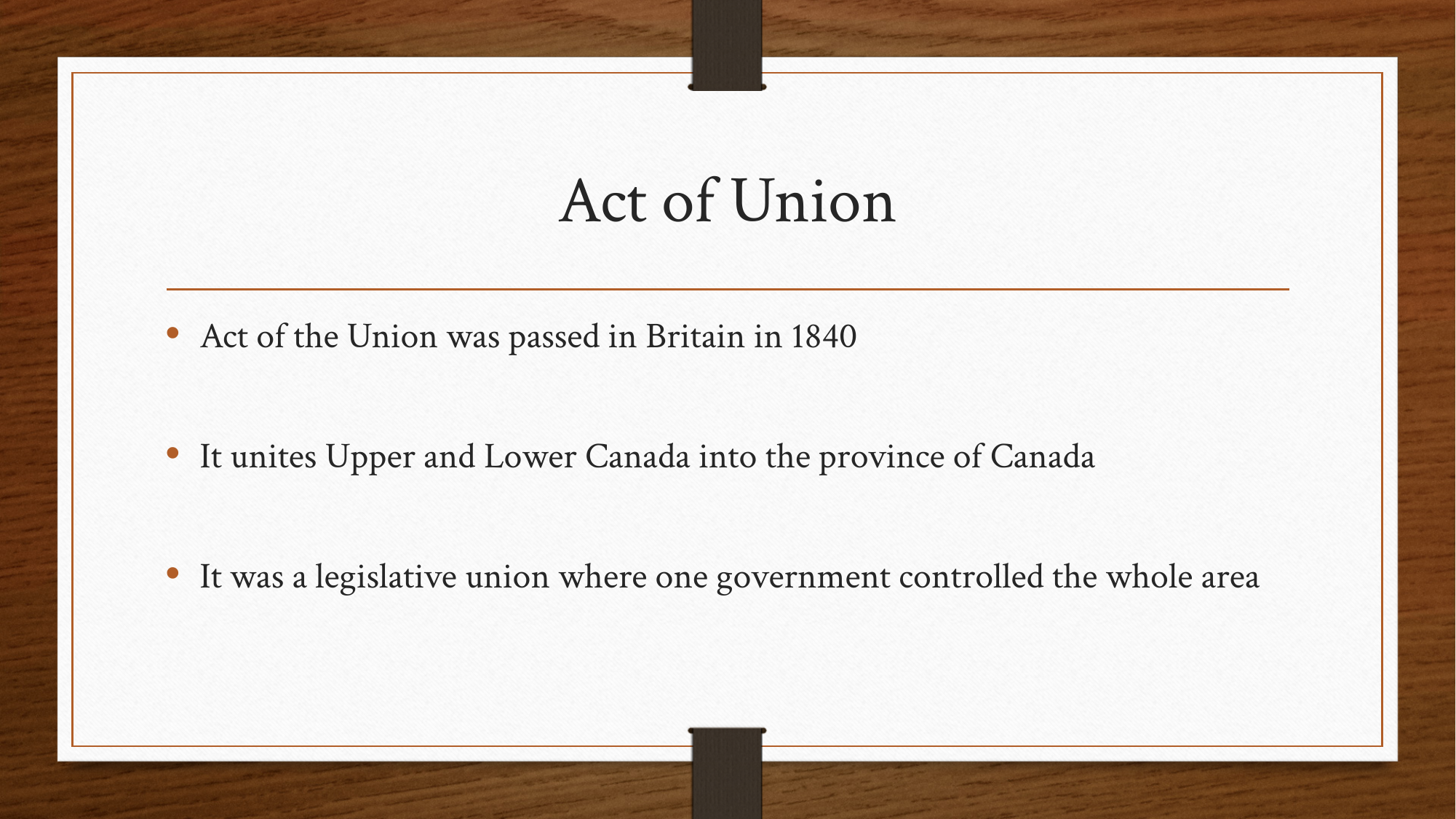

# Act of Union
Act of the Union was passed in Britain in 1840

It unites Upper and Lower Canada into the province of Canada

It was a legislative union where one government controlled the whole area